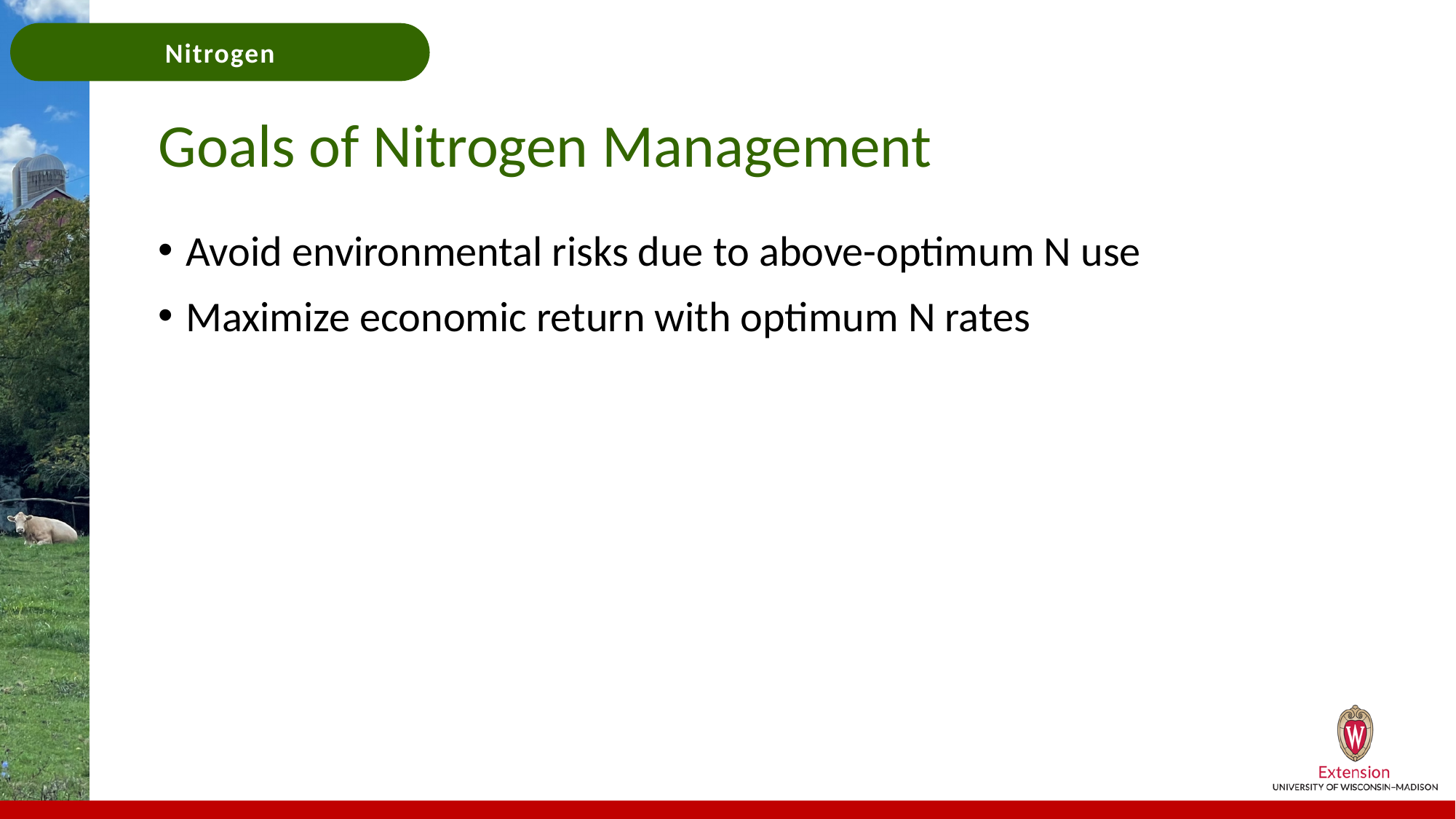

# Goals of Nitrogen Management
Avoid environmental risks due to above-optimum N use
Maximize economic return with optimum N rates